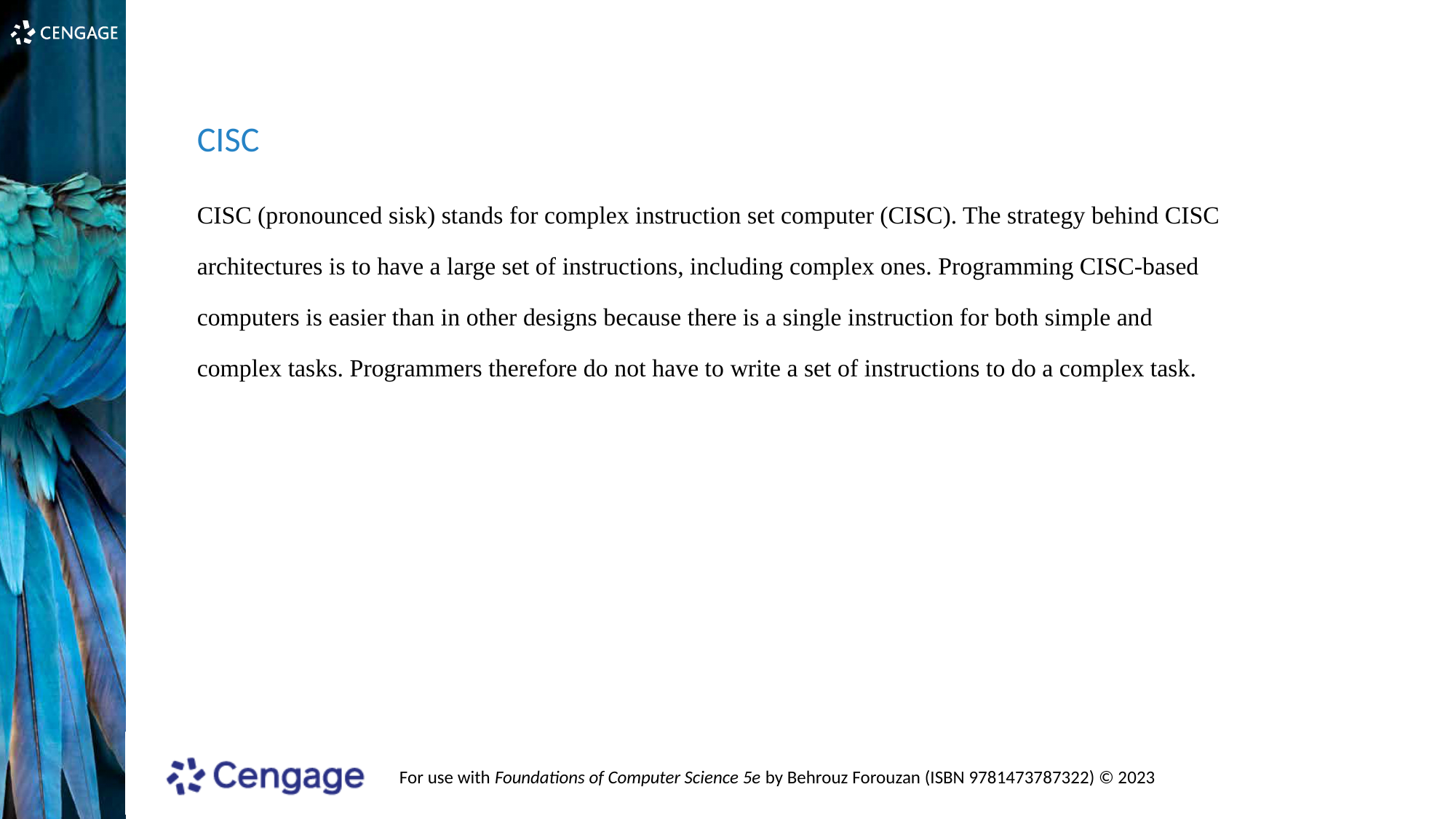

CISC
CISC (pronounced sisk) stands for complex instruction set computer (CISC). The strategy behind CISC architectures is to have a large set of instructions, including complex ones. Programming CISC-based computers is easier than in other designs because there is a single instruction for both simple and complex tasks. Programmers therefore do not have to write a set of instructions to do a complex task.